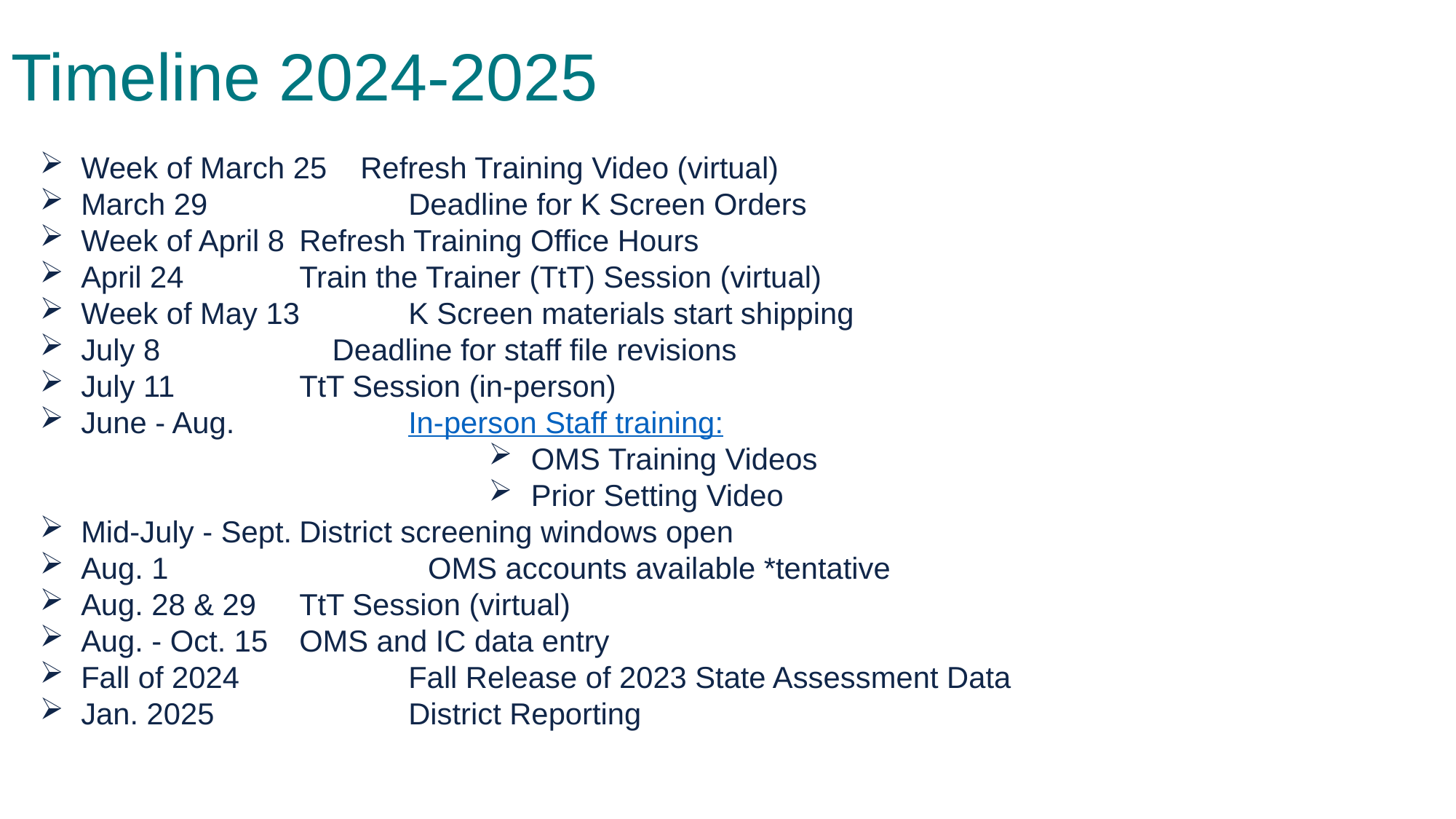

# Timeline 2024-2025
Week of March 25    Refresh Training Video (virtual)
March 29		Deadline for K Screen Orders
Week of April 8	Refresh Training Office Hours
April 24		Train the Trainer (TtT) Session (virtual)
Week of May 13	K Screen materials start shipping
July 8	                 Deadline for staff file revisions
July 11		TtT Session (in-person)
June - Aug.		In-person Staff training:
OMS Training Videos
Prior Setting Video
Mid-July - Sept.	District screening windows open
Aug. 1                               OMS accounts available *tentative
Aug. 28 & 29 	TtT Session (virtual)
Aug. - Oct. 15	OMS and IC data entry
Fall of 2024		Fall Release of 2023 State Assessment Data
Jan. 2025	 	District Reporting